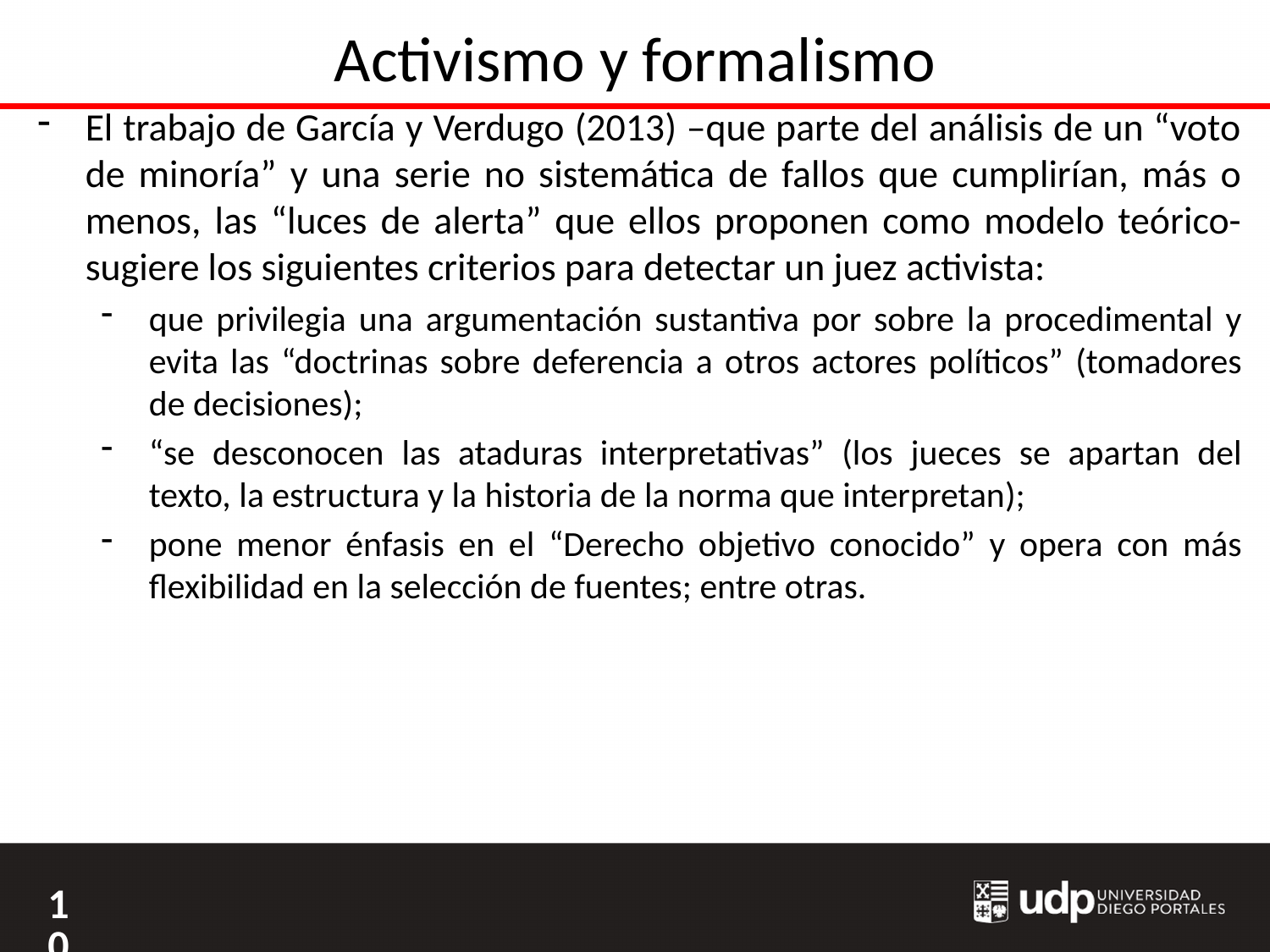

# Activismo y formalismo
El trabajo de García y Verdugo (2013) –que parte del análisis de un “voto de minoría” y una serie no sistemática de fallos que cumplirían, más o menos, las “luces de alerta” que ellos proponen como modelo teórico- sugiere los siguientes criterios para detectar un juez activista:
que privilegia una argumentación sustantiva por sobre la procedimental y evita las “doctrinas sobre deferencia a otros actores políticos” (tomadores de decisiones);
“se desconocen las ataduras interpretativas” (los jueces se apartan del texto, la estructura y la historia de la norma que interpretan);
pone menor énfasis en el “Derecho objetivo conocido” y opera con más flexibilidad en la selección de fuentes; entre otras.
10